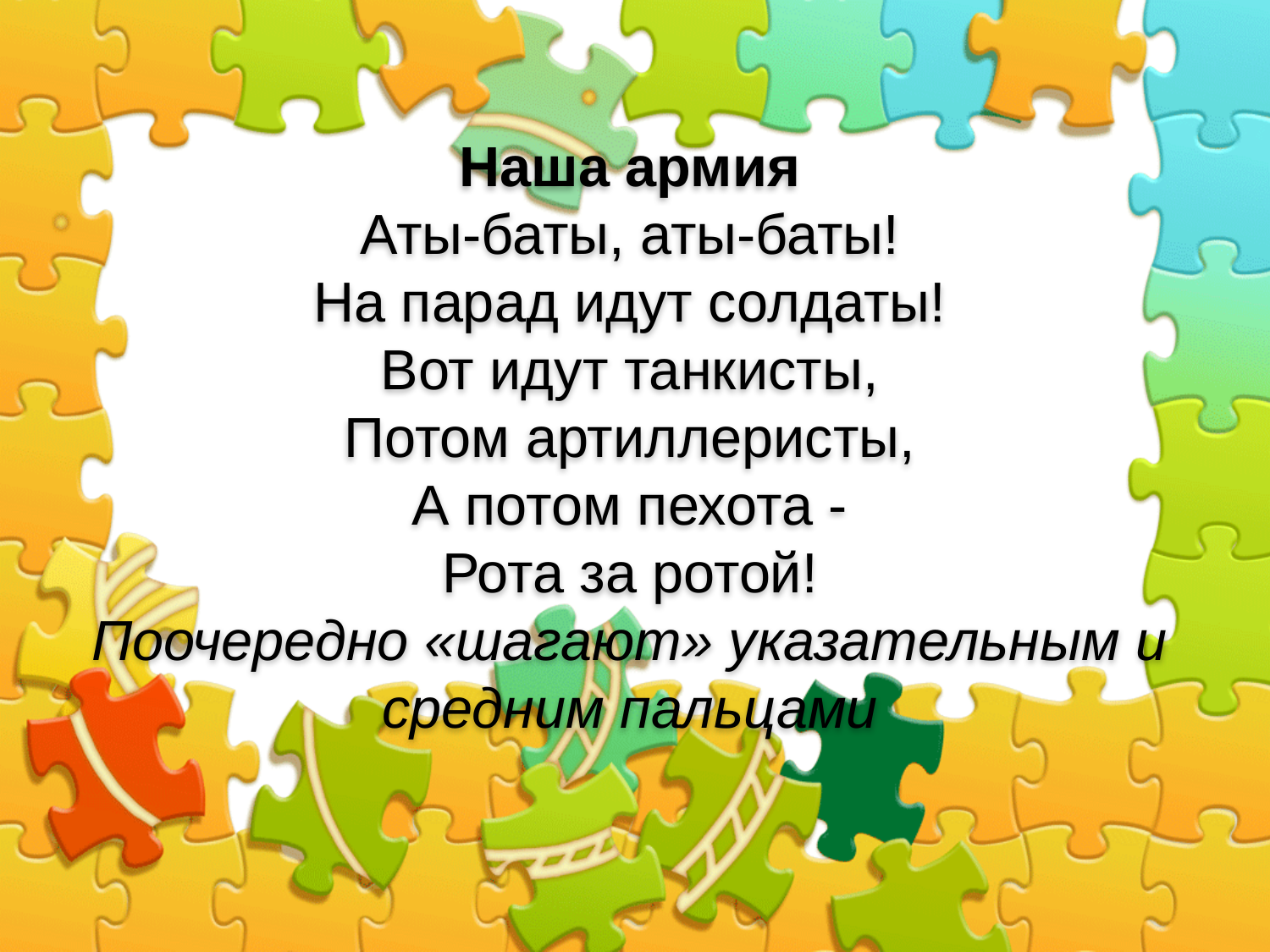

Наша армия
Аты-баты, аты-баты!
На парад идут солдаты!
Вот идут танкисты,
Потом артиллеристы,
А потом пехота -
Рота за ротой!
Поочередно «шагают» указательным и средним пальцами